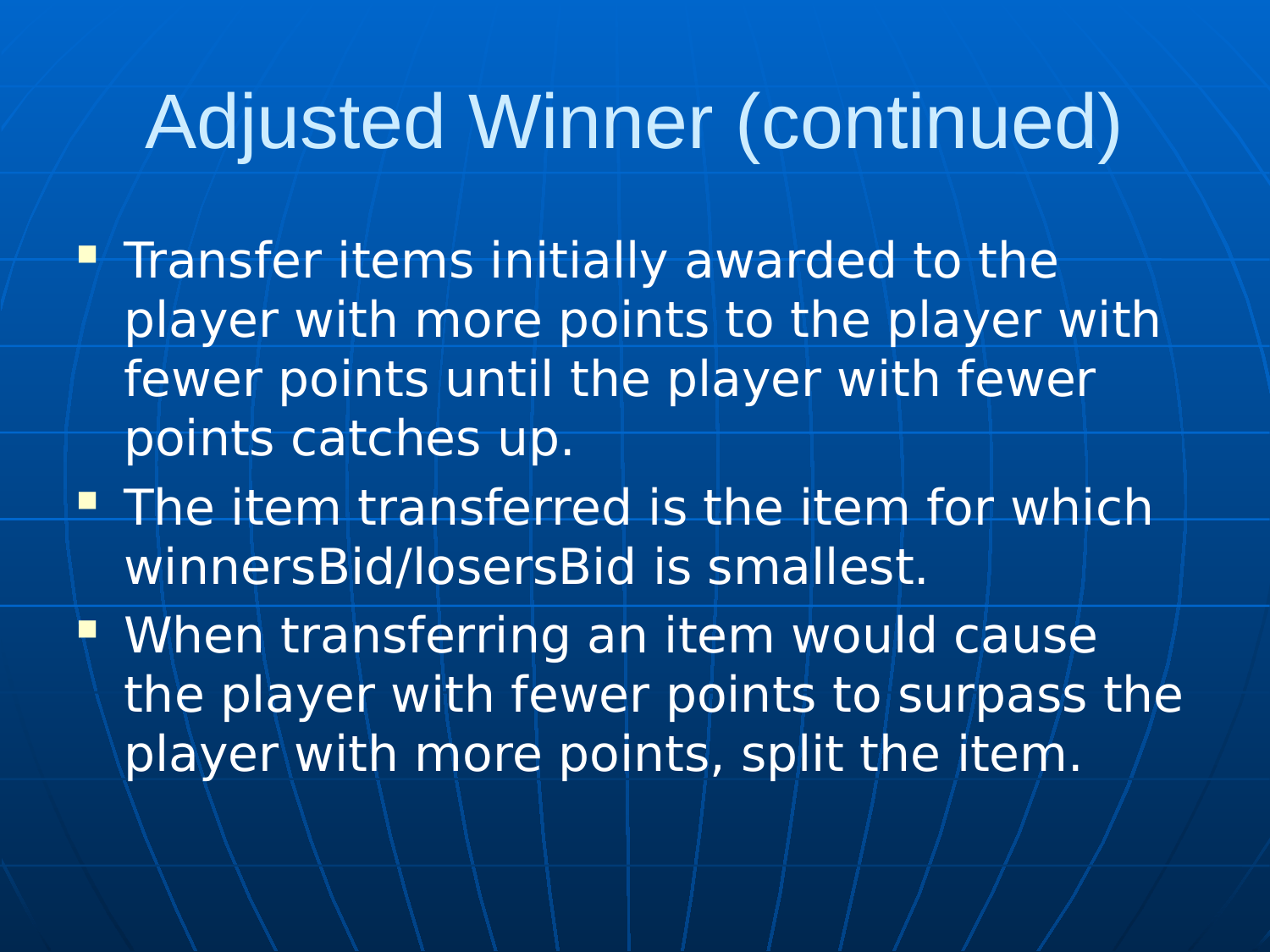

# Adjusted Winner (continued)
Transfer items initially awarded to the player with more points to the player with fewer points until the player with fewer points catches up.
The item transferred is the item for which winnersBid/losersBid is smallest.
When transferring an item would cause the player with fewer points to surpass the player with more points, split the item.